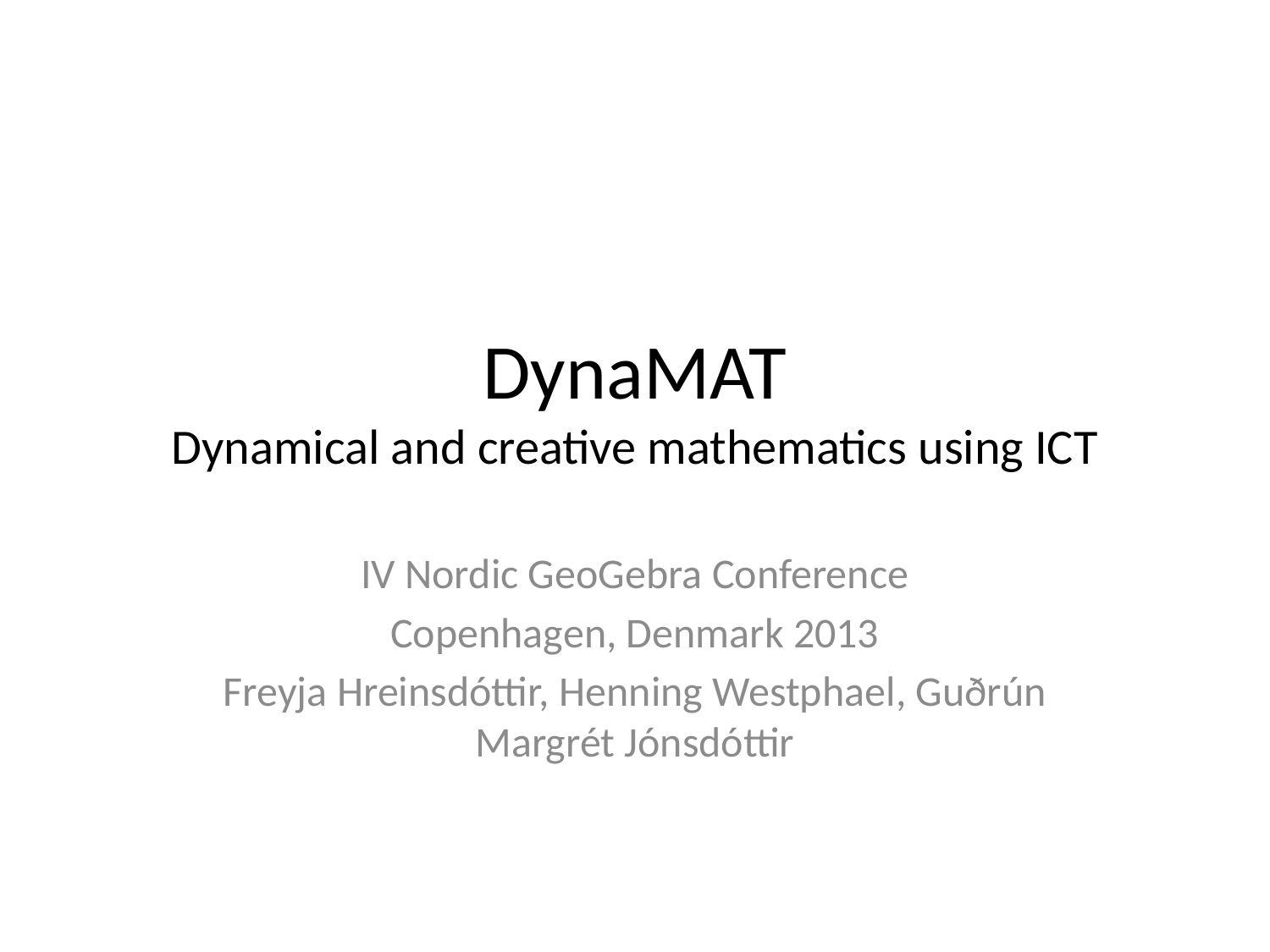

# DynaMAT Dynamical and creative mathematics using ICT
IV Nordic GeoGebra Conference
Copenhagen, Denmark 2013
Freyja Hreinsdóttir, Henning Westphael, Guðrún Margrét Jónsdóttir